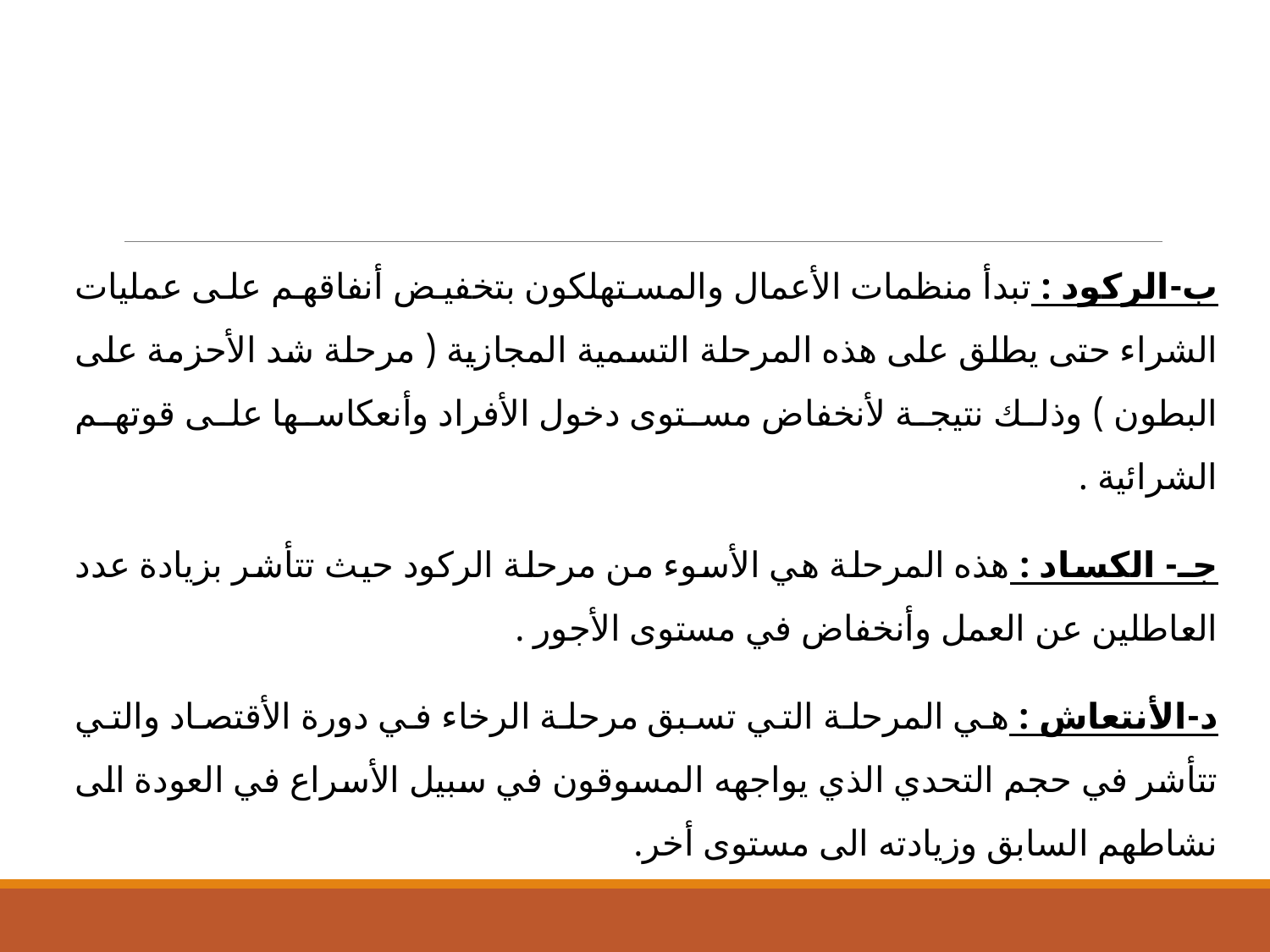

ب-الركود : تبدأ منظمات الأعمال والمستهلكون بتخفيض أنفاقهم على عمليات الشراء حتى يطلق على هذه المرحلة التسمية المجازية ( مرحلة شد الأحزمة على البطون ) وذلك نتيجة لأنخفاض مستوى دخول الأفراد وأنعكاسها على قوتهم الشرائية .
جـ- الكساد : هذه المرحلة هي الأسوء من مرحلة الركود حيث تتأشر بزيادة عدد العاطلين عن العمل وأنخفاض في مستوى الأجور .
د-الأنتعاش : هي المرحلة التي تسبق مرحلة الرخاء في دورة الأقتصاد والتي تتأشر في حجم التحدي الذي يواجهه المسوقون في سبيل الأسراع في العودة الى نشاطهم السابق وزيادته الى مستوى أخر.